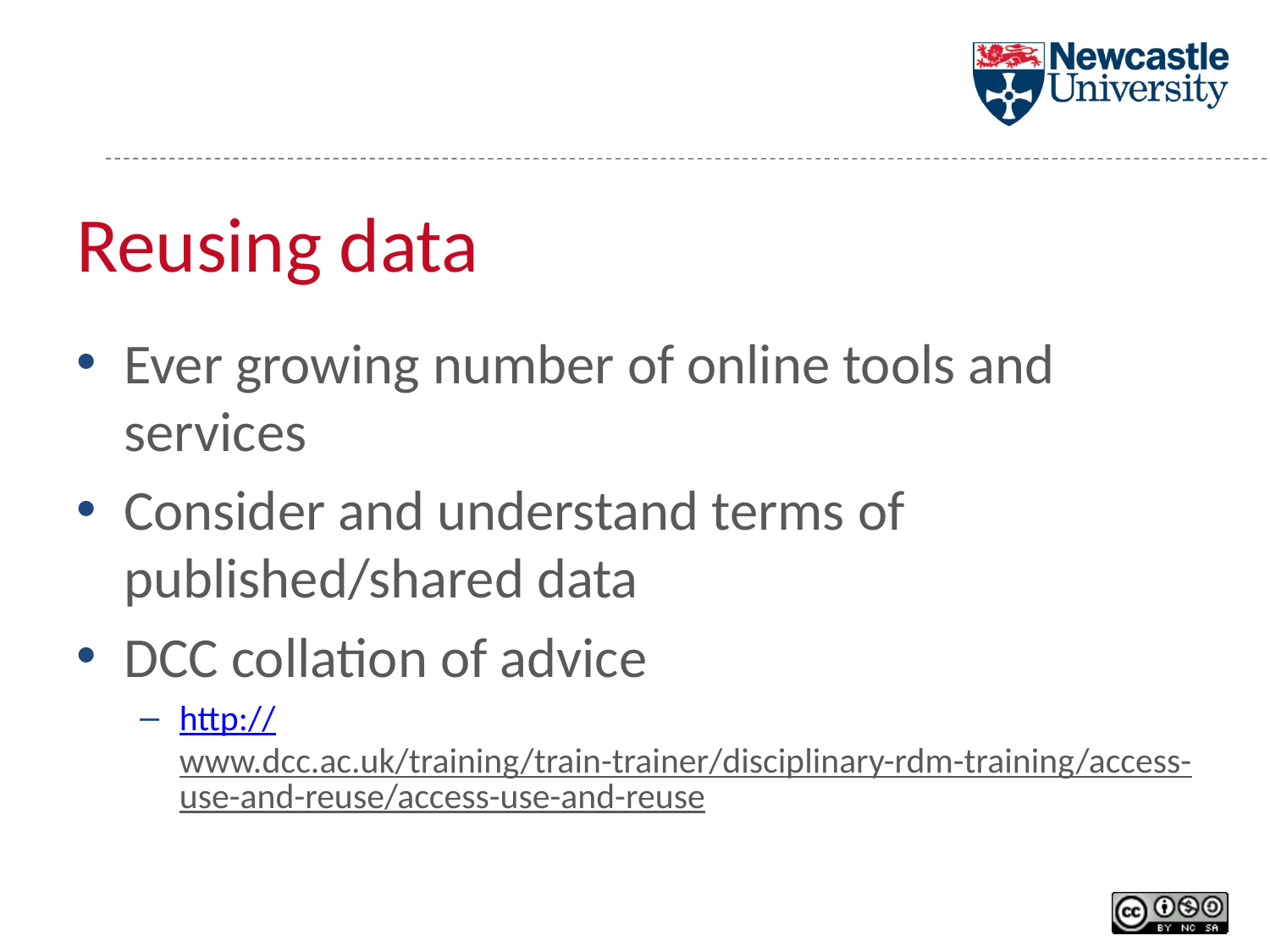

# Reusing data
Ever growing number of online tools and services
Consider and understand terms of published/shared data
DCC collation of advice
http://www.dcc.ac.uk/training/train-trainer/disciplinary-rdm-training/access-use-and-reuse/access-use-and-reuse